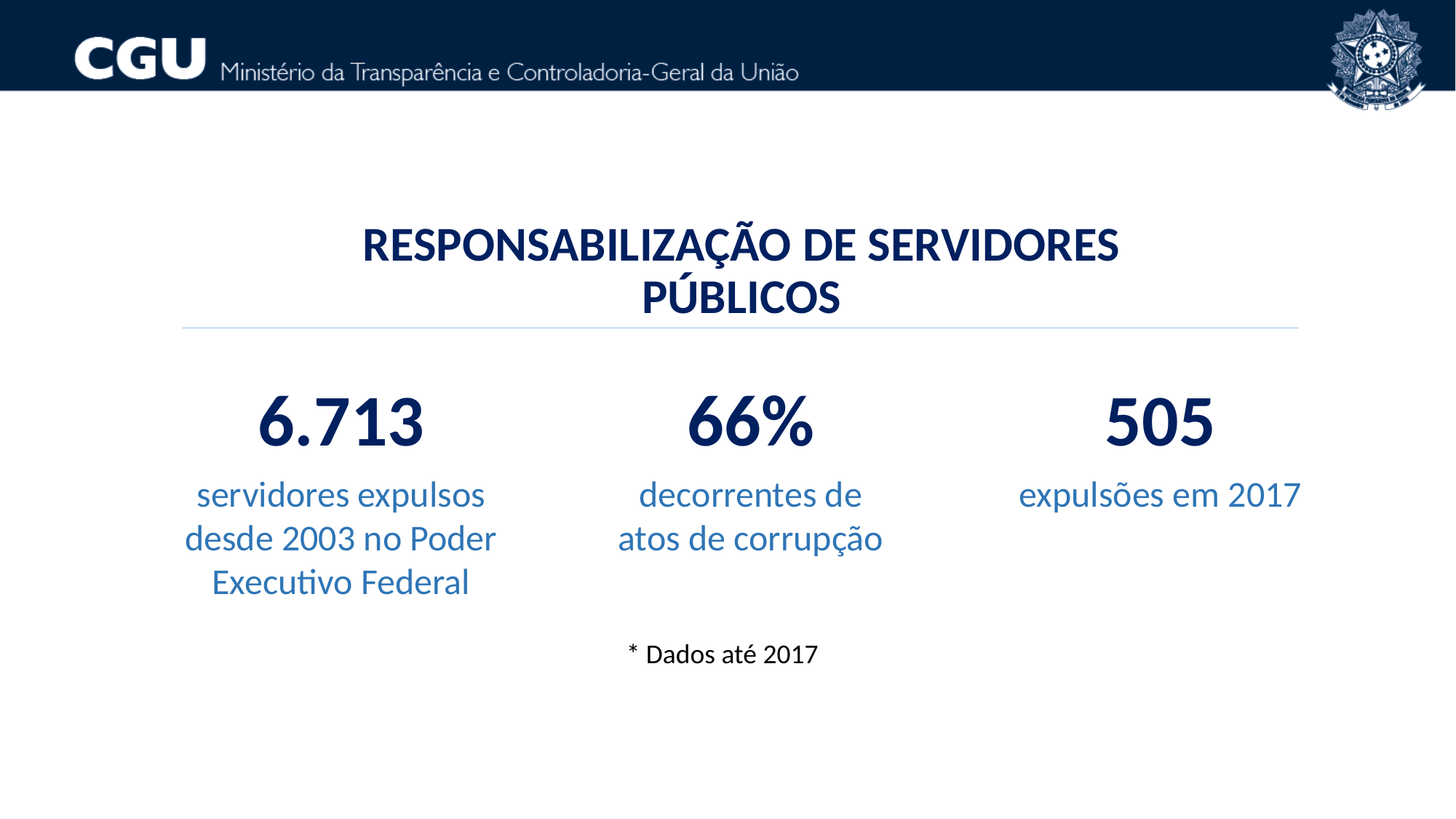

RESPONSABILIZAÇÃO DE SERVIDORES PÚBLICOS
6.713
66%
505
servidores expulsos desde 2003 no Poder Executivo Federal
decorrentes de atos de corrupção
expulsões em 2017
* Dados até 2017